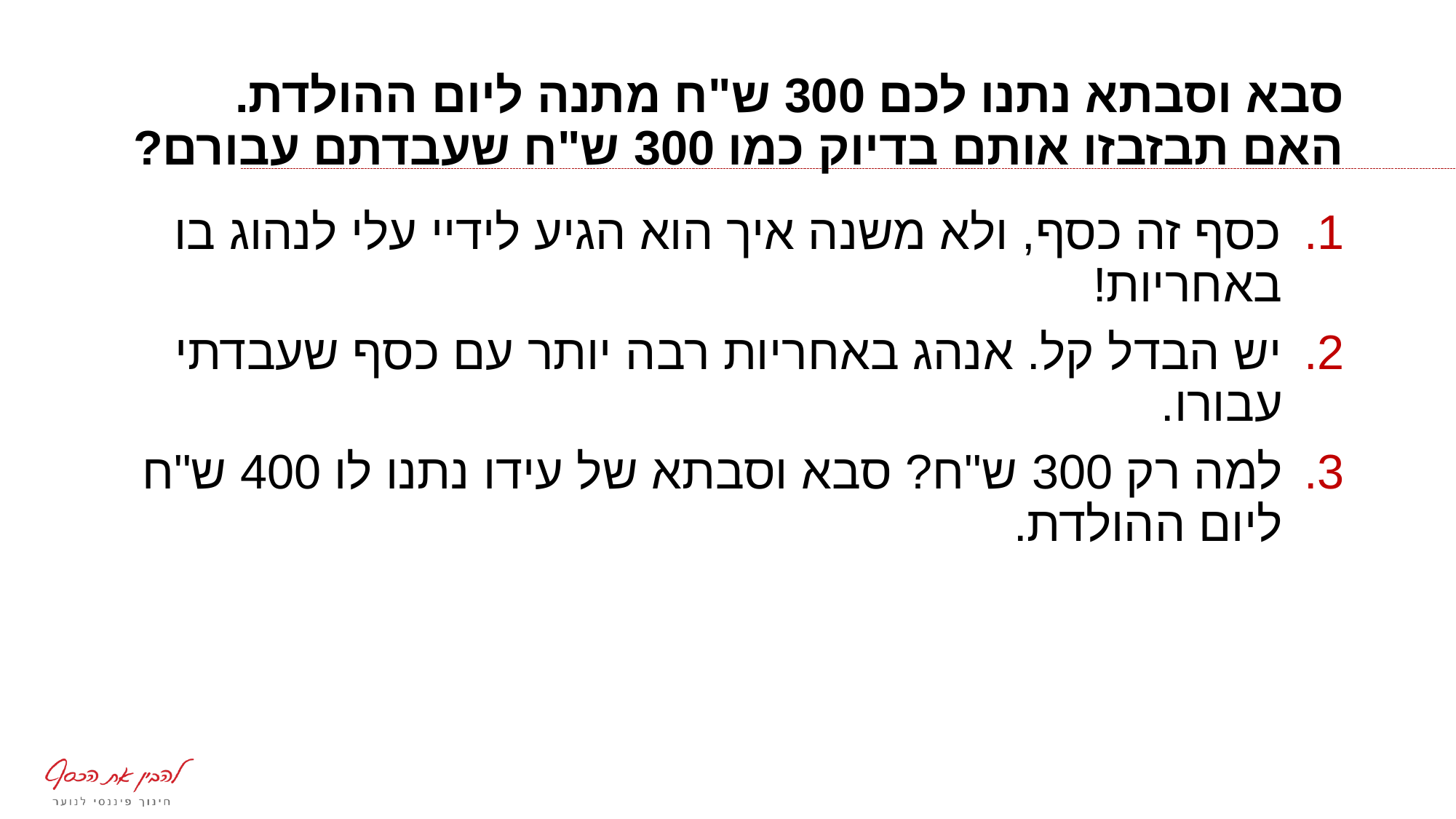

# סבא וסבתא נתנו לכם 300 ש"ח מתנה ליום ההולדת. האם תבזבזו אותם בדיוק כמו 300 ש"ח שעבדתם עבורם?
כסף זה כסף, ולא משנה איך הוא הגיע לידיי עלי לנהוג בו באחריות!
יש הבדל קל. אנהג באחריות רבה יותר עם כסף שעבדתי עבורו.
למה רק 300 ש"ח? סבא וסבתא של עידו נתנו לו 400 ש"ח ליום ההולדת.